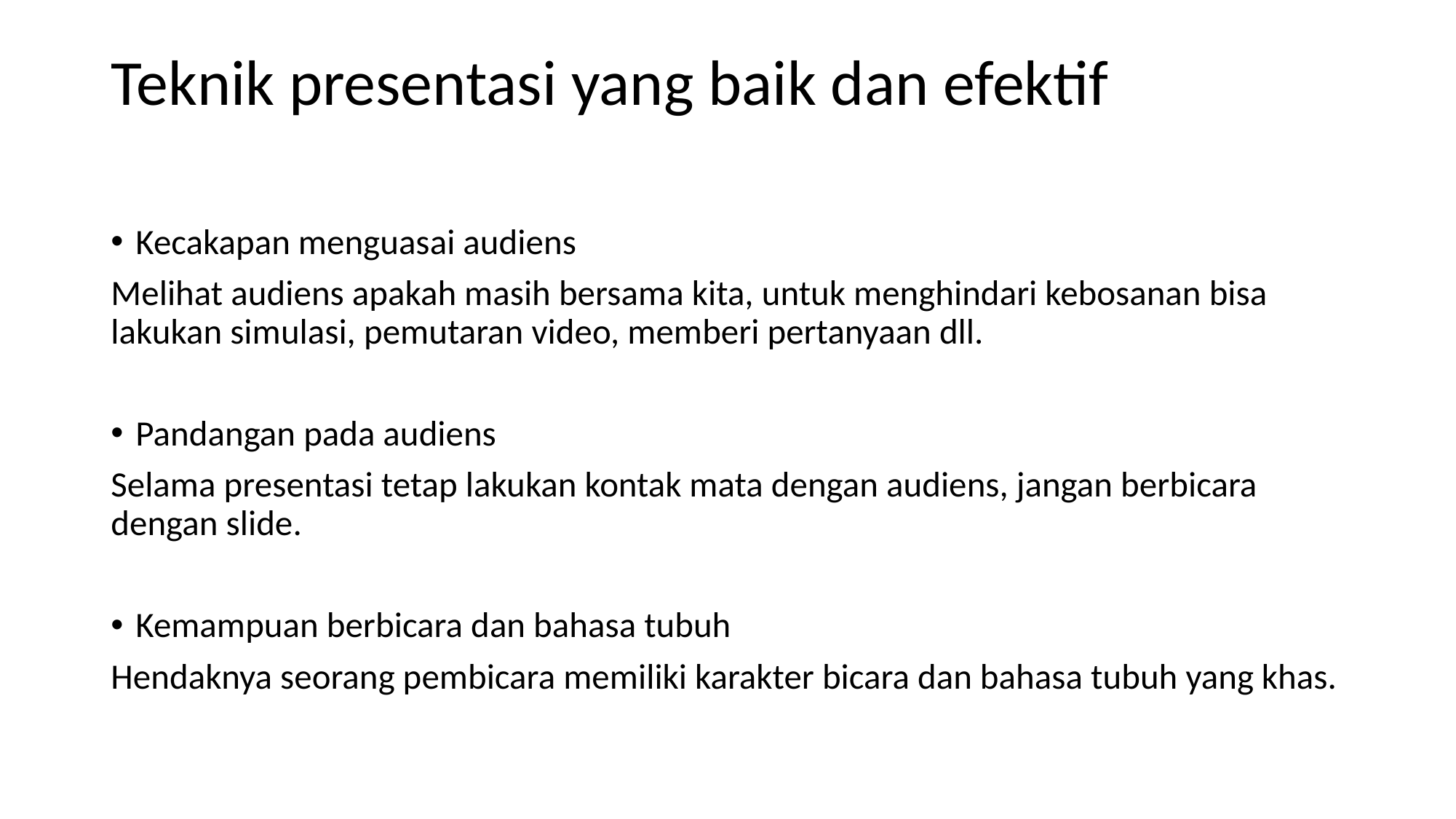

# Teknik presentasi yang baik dan efektif
Kecakapan menguasai audiens
Melihat audiens apakah masih bersama kita, untuk menghindari kebosanan bisa lakukan simulasi, pemutaran video, memberi pertanyaan dll.

Pandangan pada audiens
Selama presentasi tetap lakukan kontak mata dengan audiens, jangan berbicara dengan slide.

Kemampuan berbicara dan bahasa tubuh
Hendaknya seorang pembicara memiliki karakter bicara dan bahasa tubuh yang khas.